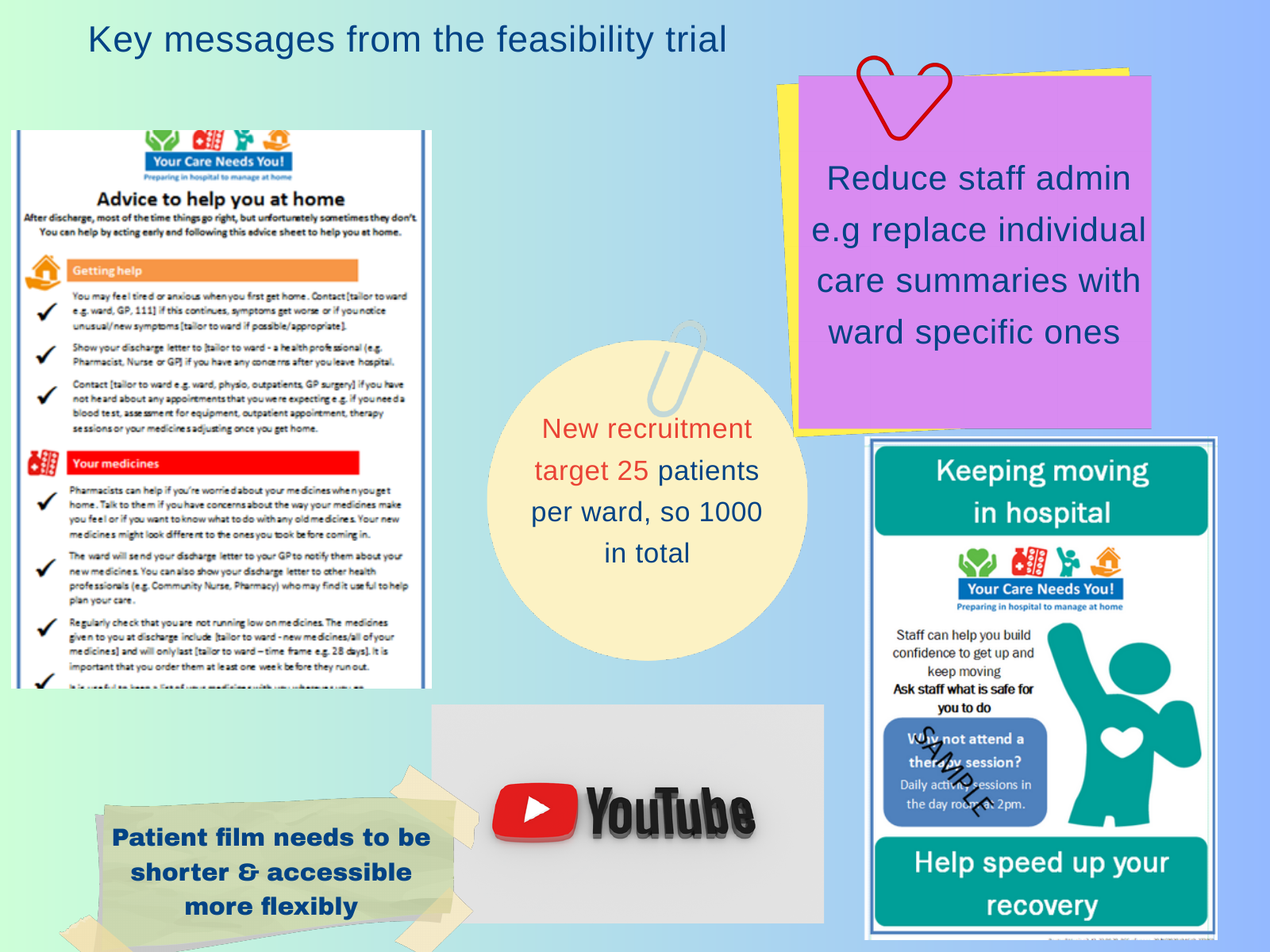

Key messages from the feasibility trial

Reduce staff admin e.g replace individual care summaries with ward specific ones

New recruitment target 25 patients per ward, so 1000 in total

Patient film needs to be shorter & accessible more flexibly